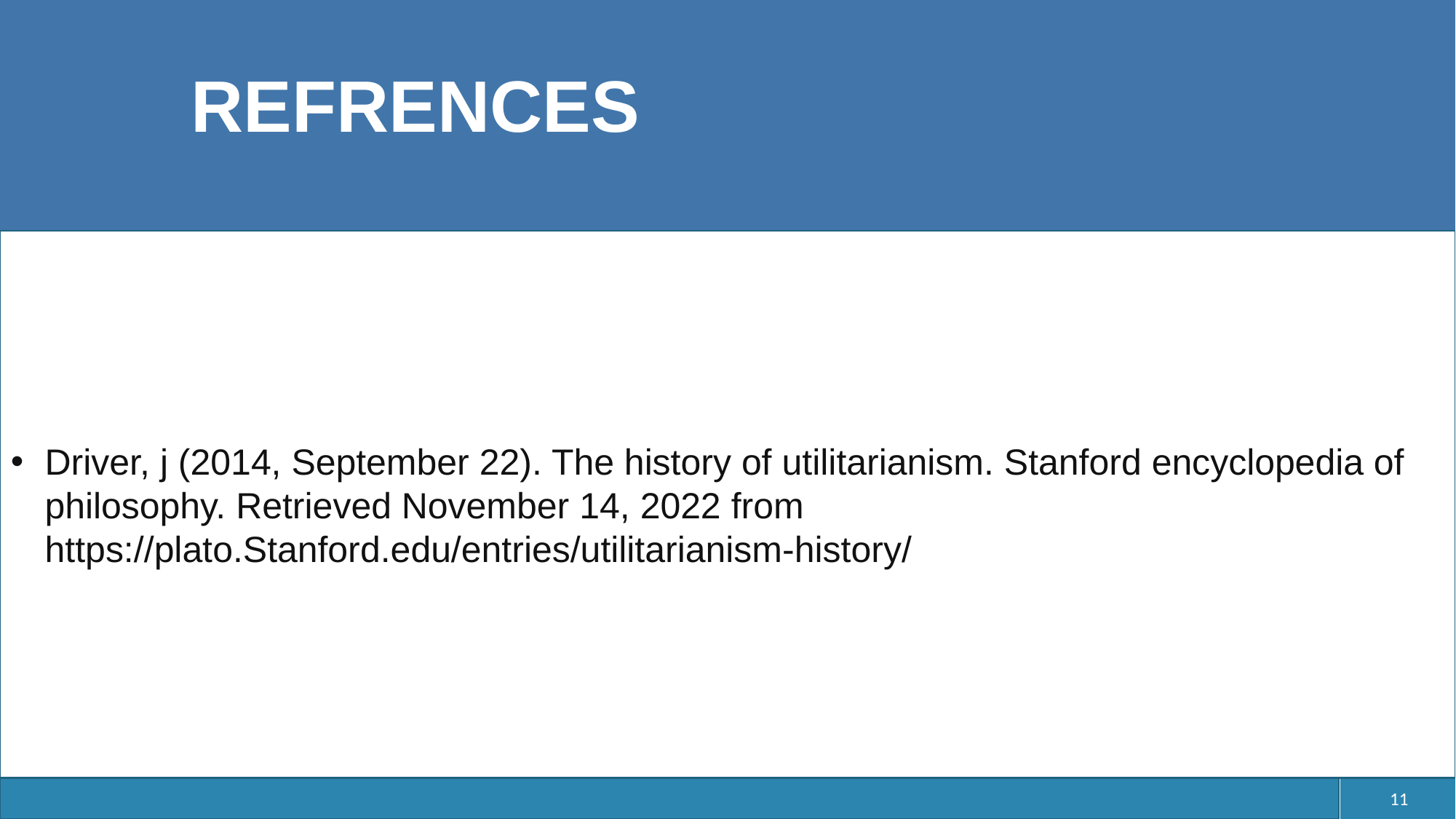

# REFRENCES
Driver, j (2014, September 22). The history of utilitarianism. Stanford encyclopedia of philosophy. Retrieved November 14, 2022 from https://plato.Stanford.edu/entries/utilitarianism-history/

11